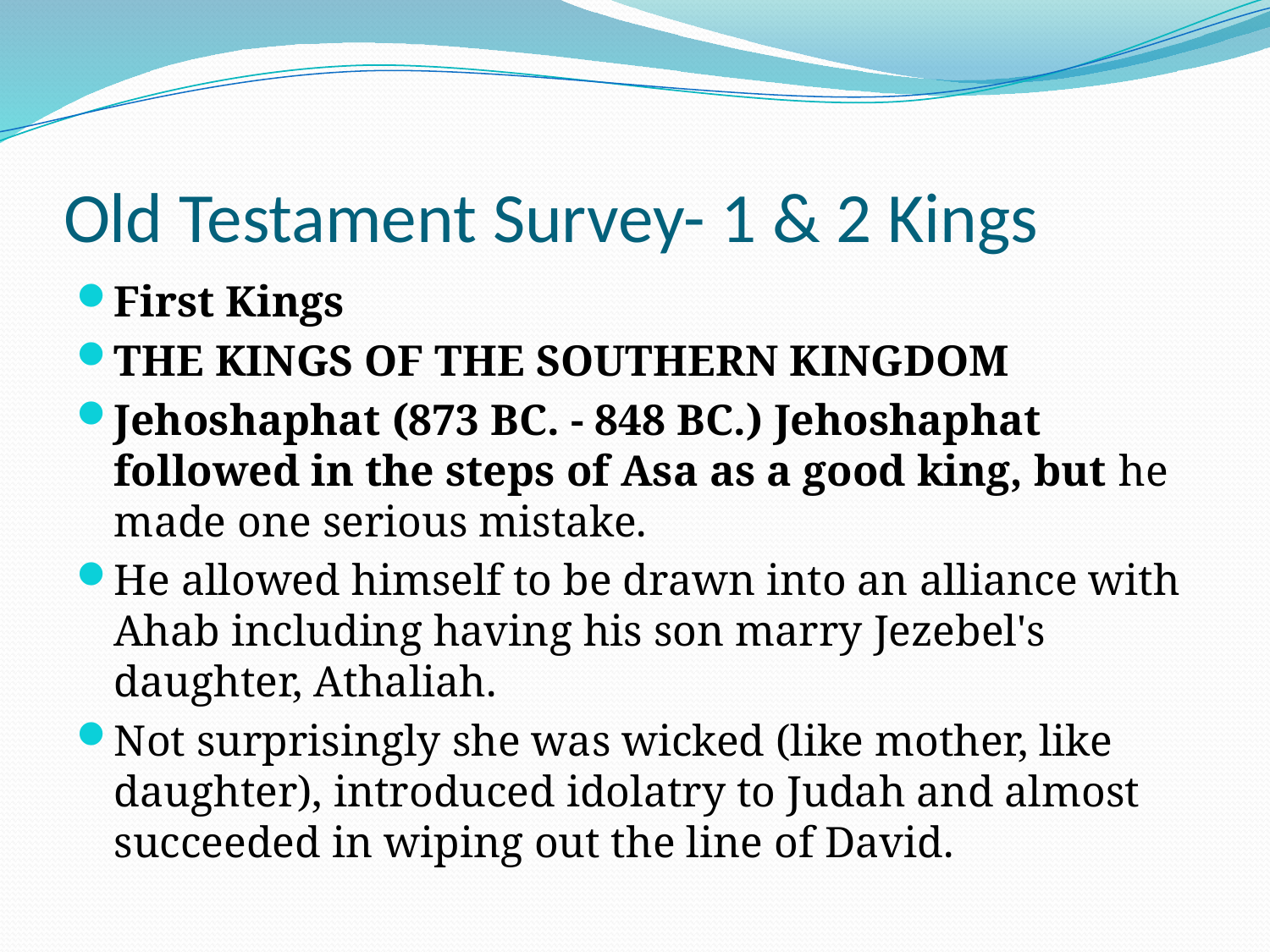

# Old Testament Survey- 1 & 2 Kings
First Kings
THE KINGS OF THE SOUTHERN KINGDOM
Jehoshaphat (873 BC. - 848 BC.) Jehoshaphat followed in the steps of Asa as a good king, but he made one serious mistake.
He allowed himself to be drawn into an alliance with Ahab including having his son marry Jezebel's daughter, Athaliah.
Not surprisingly she was wicked (like mother, like daughter), introduced idolatry to Judah and almost succeeded in wiping out the line of David.